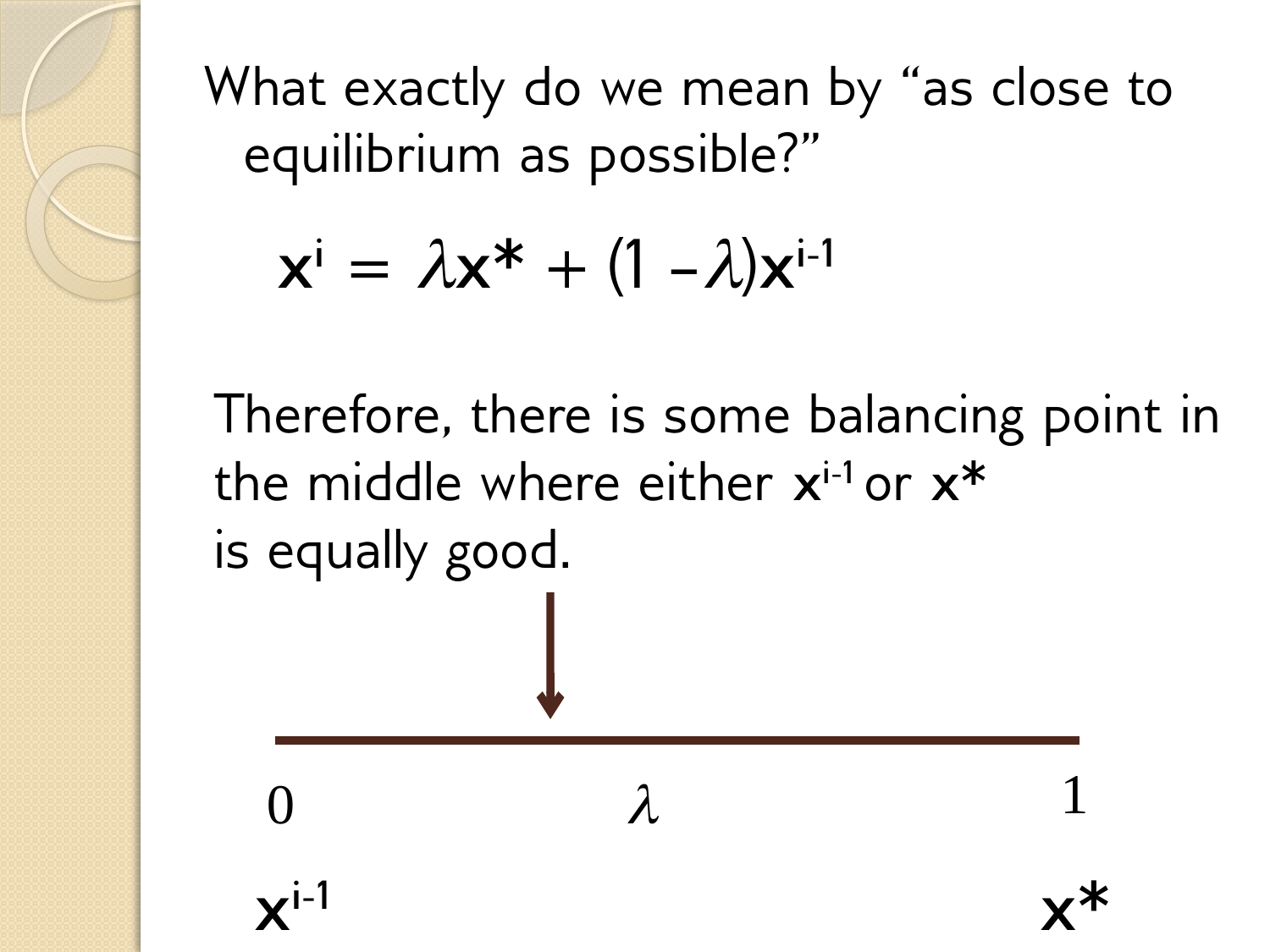

What exactly do we mean by “as close to equilibrium as possible?”
xi = λx* + (1 –λ)xi-1
Therefore, there is some balancing point in the middle where either xi-1 or x*
is equally good.

1
0
λ
xi-1
x*